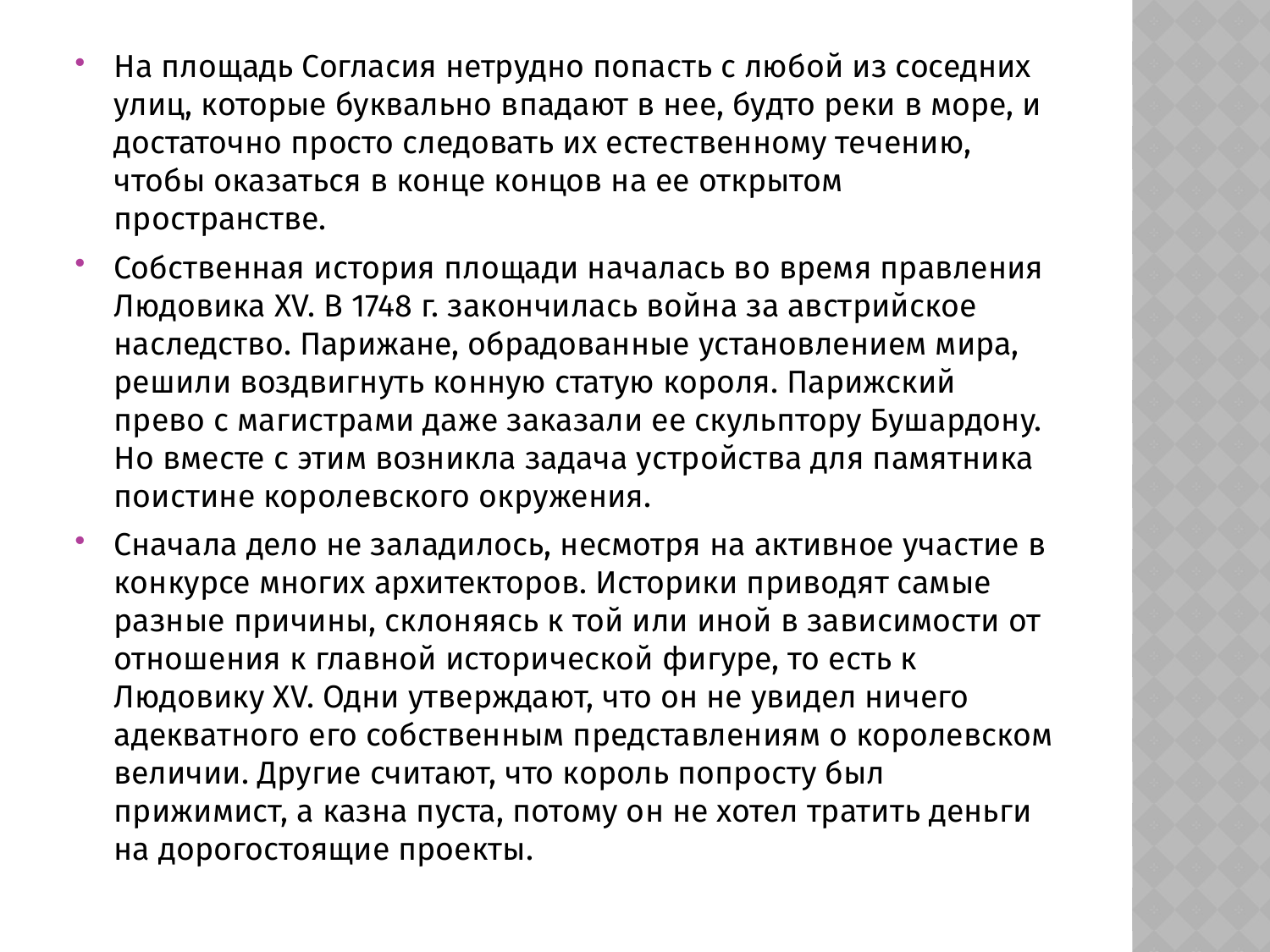

На площадь Согласия нетрудно попасть с любой из соседних улиц, которые буквально впадают в нее, будто реки в море, и достаточно просто следовать их естественному течению, чтобы оказаться в конце концов на ее открытом пространстве.
Собственная история площади началась во время правления Людовика XV. В 1748 г. закончилась война за австрийское наследство. Парижане, обрадованные установлением мира, решили воздвигнуть конную статую короля. Парижский прево с магистрами даже заказали ее скульптору Бушардону. Но вместе с этим возникла задача устройства для памятника поистине королевского окружения.
Сначала дело не заладилось, несмотря на активное участие в конкурсе многих архитекторов. Историки приводят самые разные причины, склоняясь к той или иной в зависимости от отношения к главной исторической фигуре, то есть к Людовику XV. Одни утверждают, что он не увидел ничего адекватного его собственным представлениям о королевском величии. Другие считают, что король попросту был прижимист, а казна пуста, потому он не хотел тратить деньги на дорогостоящие проекты.